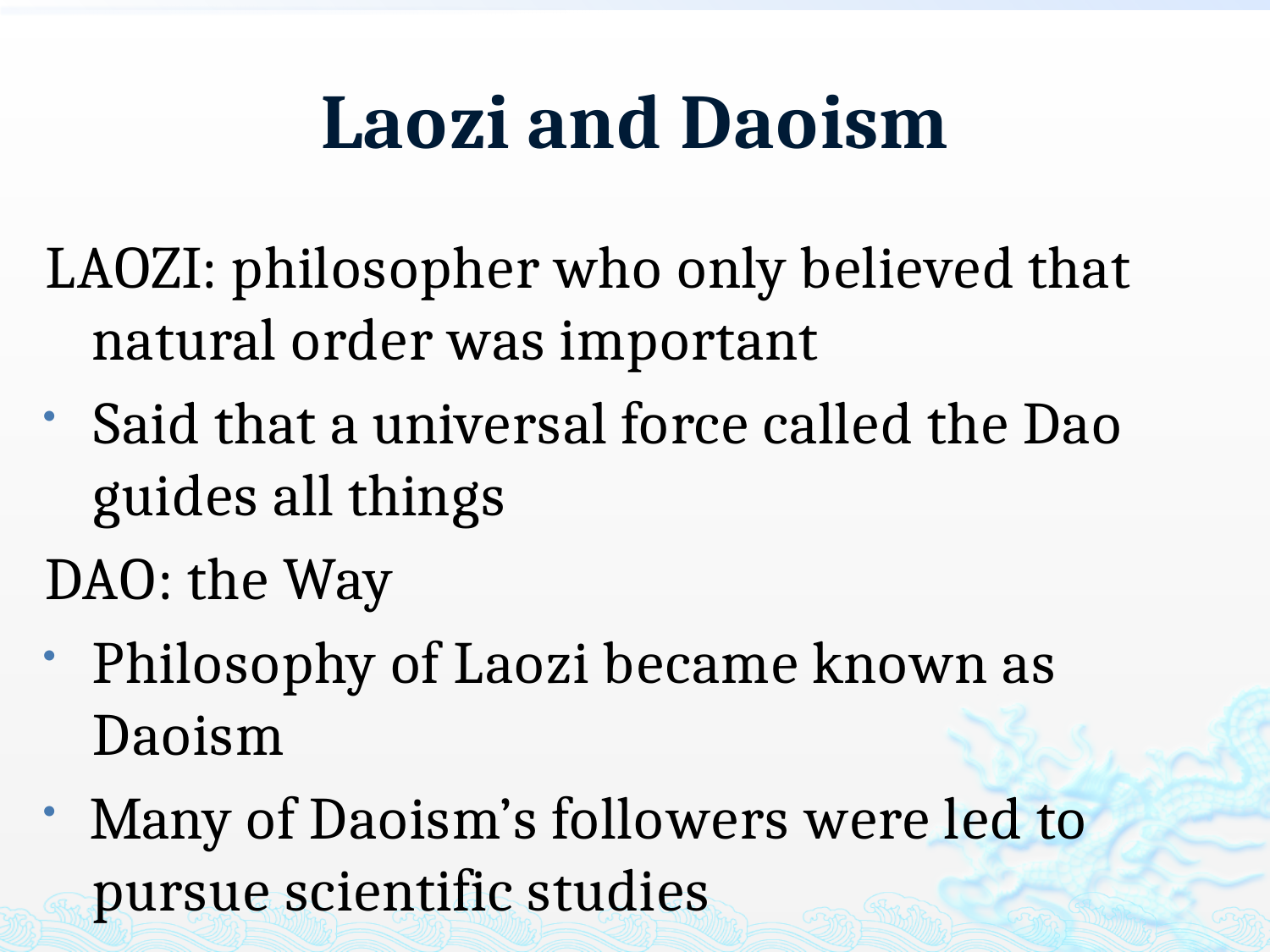

# Laozi and Daoism
LAOZI: philosopher who only believed that natural order was important
Said that a universal force called the Dao guides all things
DAO: the Way
Philosophy of Laozi became known as Daoism
Many of Daoism’s followers were led to pursue scientific studies